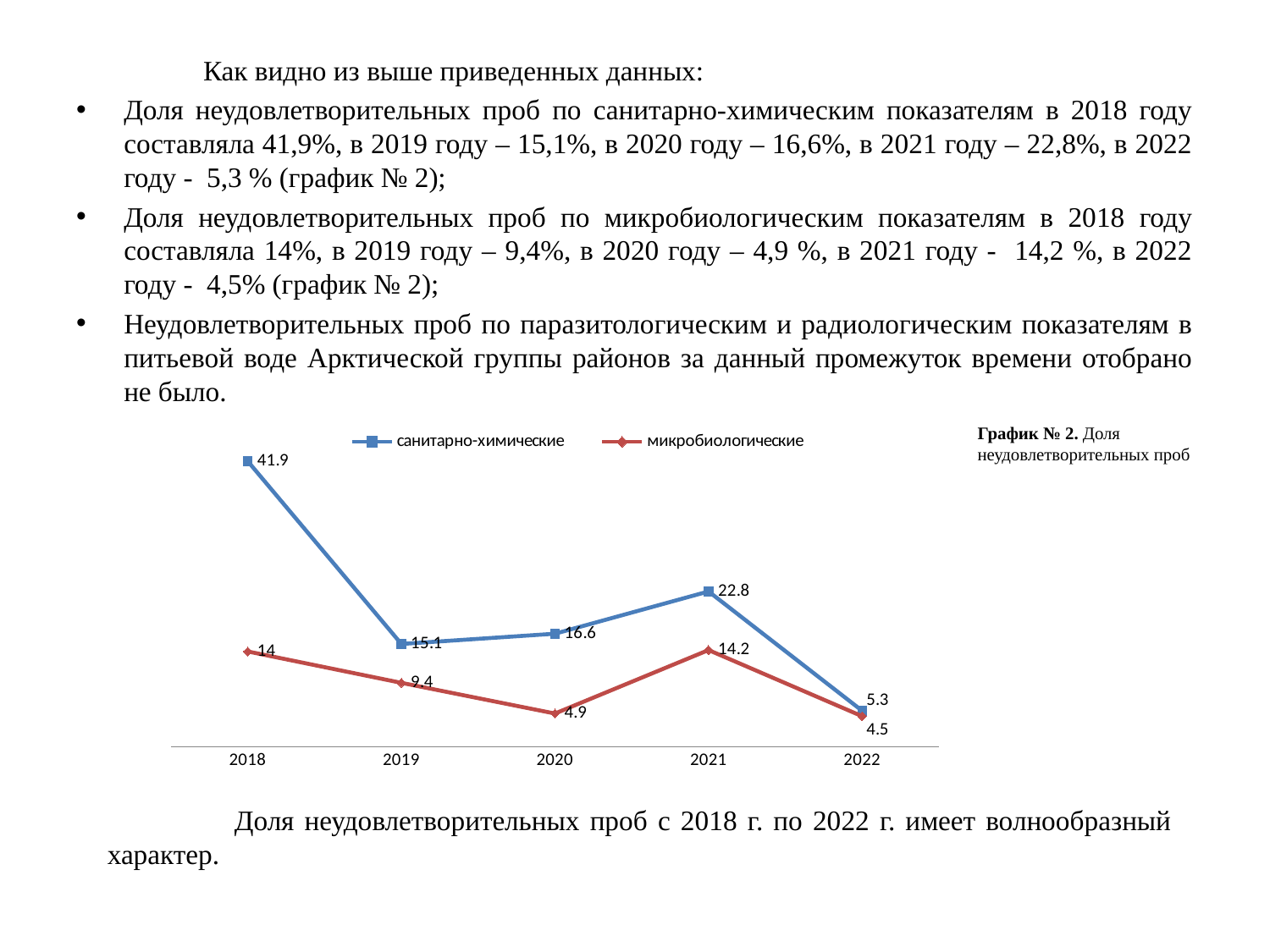

Как видно из выше приведенных данных:
Доля неудовлетворительных проб по санитарно-химическим показателям в 2018 году составляла 41,9%, в 2019 году – 15,1%, в 2020 году – 16,6%, в 2021 году – 22,8%, в 2022 году -  5,3 % (график № 2);
Доля неудовлетворительных проб по микробиологическим показателям в 2018 году составляла 14%, в 2019 году – 9,4%, в 2020 году – 4,9 %, в 2021 году -  14,2 %, в 2022 году -  4,5% (график № 2);
Неудовлетворительных проб по паразитологическим и радиологическим показателям в питьевой воде Арктической группы районов за данный промежуток времени отобрано не было.

### Chart

| Category | санитарно-химические  | микробиологические  |
|---|---|---|
| 2018 | 41.9 | 14.0 |
| 2019 | 15.1 | 9.4 |
| 2020 | 16.6 | 4.9 |
| 2021 | 22.8 | 14.2 |
| 2022 | 5.3 | 4.5 |
График № 2. Доля неудовлетворительных проб
	Доля неудовлетворительных проб с 2018 г. по 2022 г. имеет волнообразный характер.